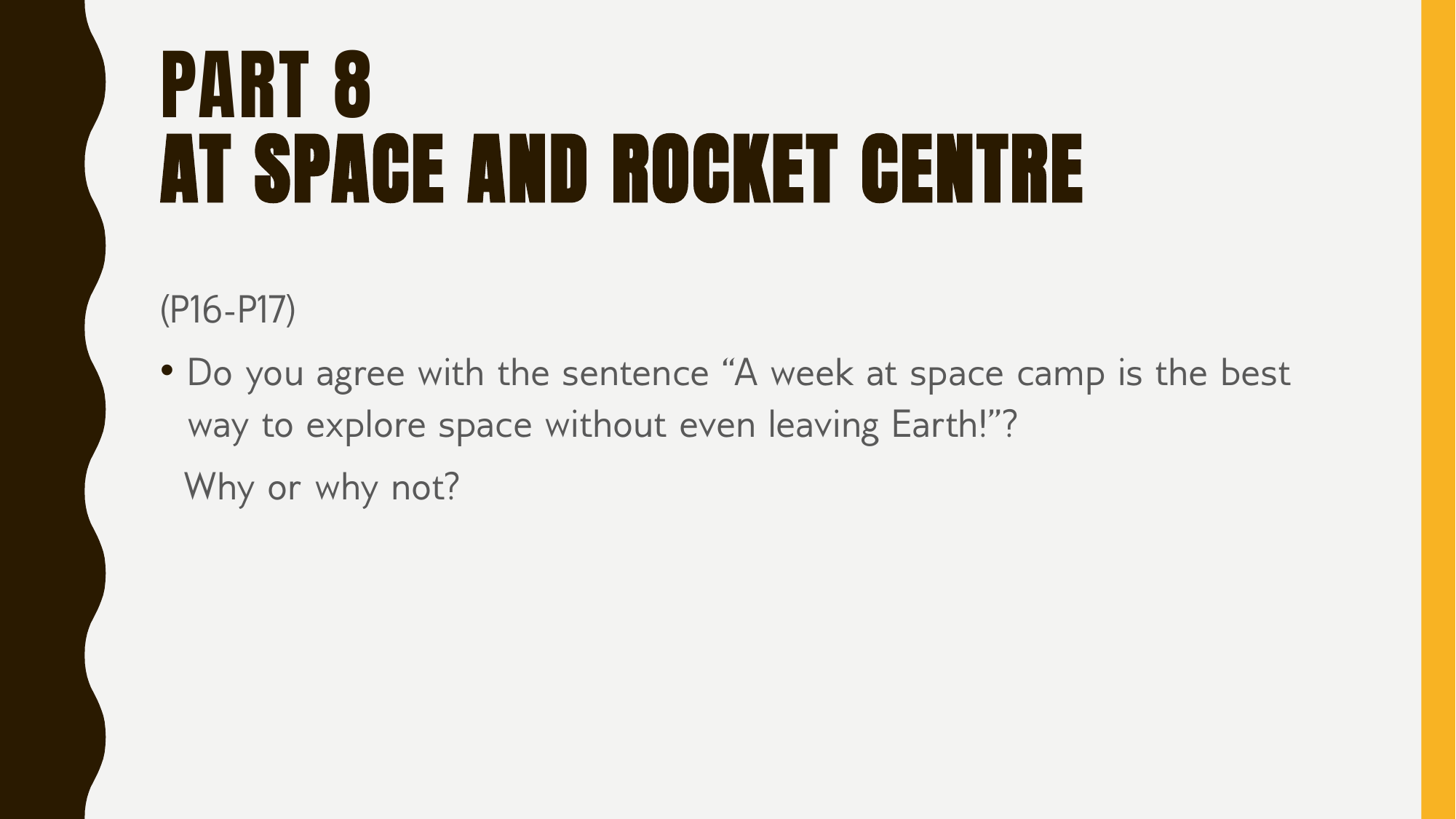

# Part 8 At Space and Rocket Centre
(P16-P17)
Do you agree with the sentence “A week at space camp is the best way to explore space without even leaving Earth!”?
  Why or why not?